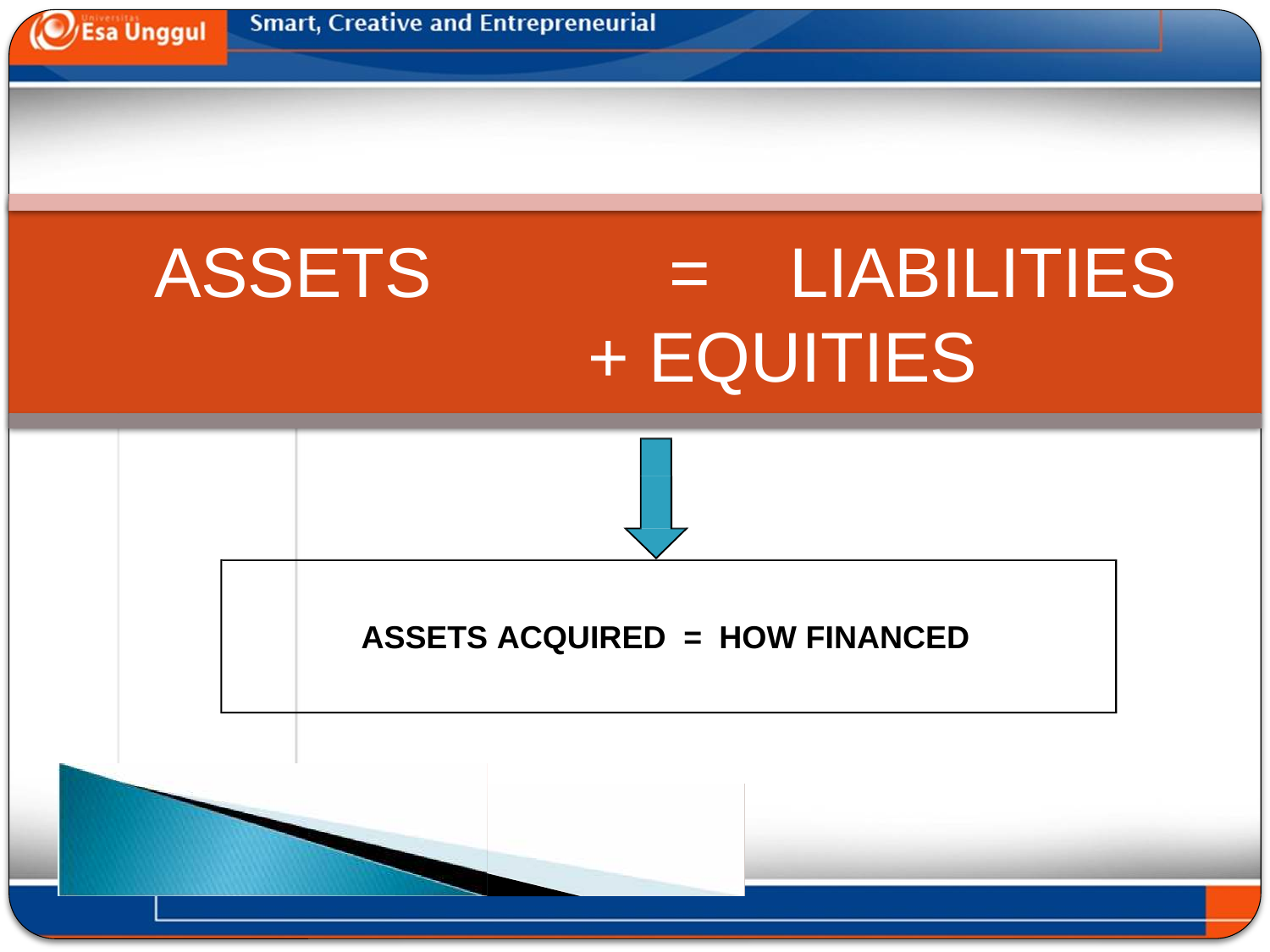

# ASSETS	=	LIABILITIES	+ EQUITIES

ASSETS ACQUIRED	=	HOW FINANCED